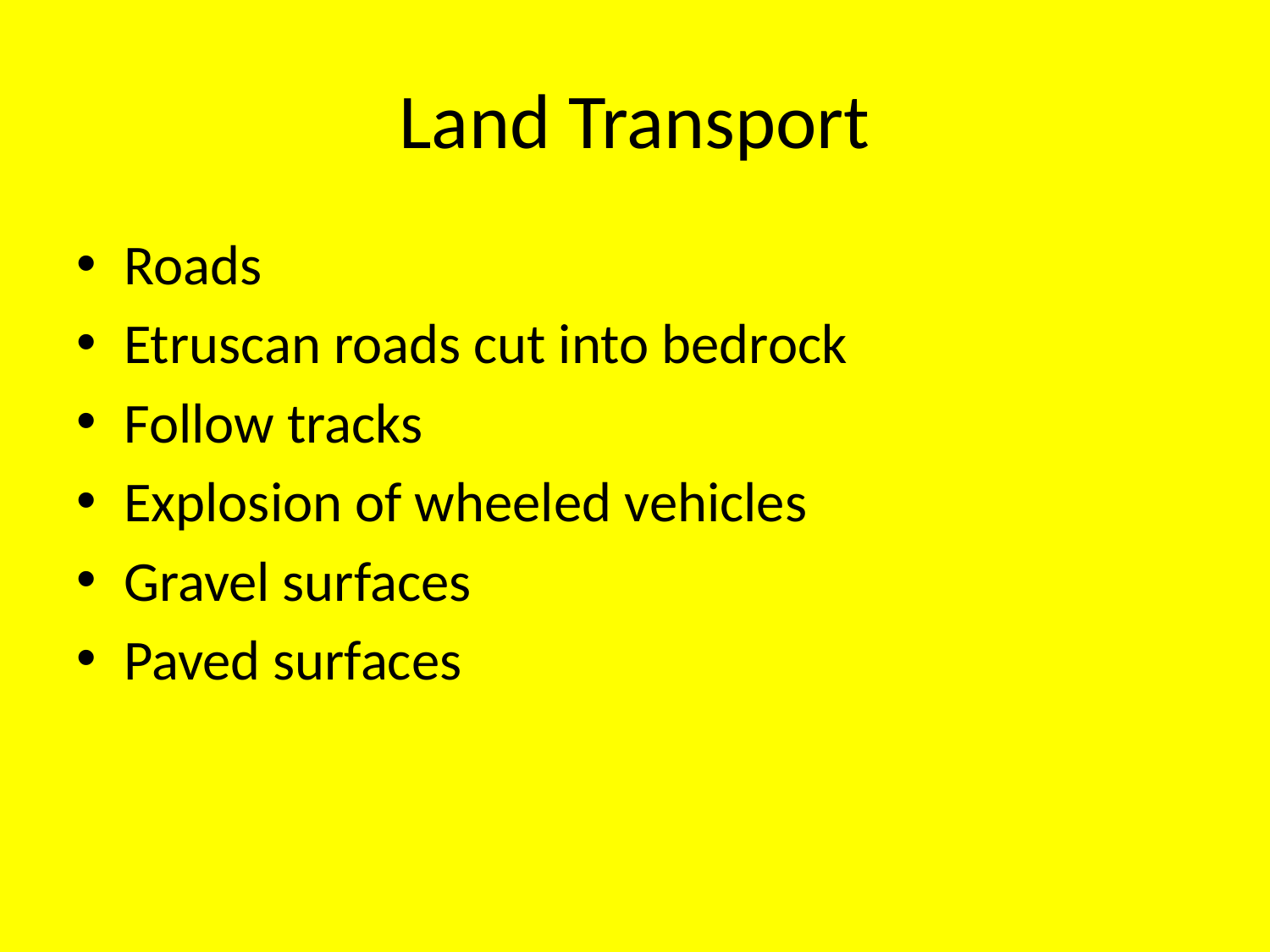

# Land Transport
Roads
Etruscan roads cut into bedrock
Follow tracks
Explosion of wheeled vehicles
Gravel surfaces
Paved surfaces